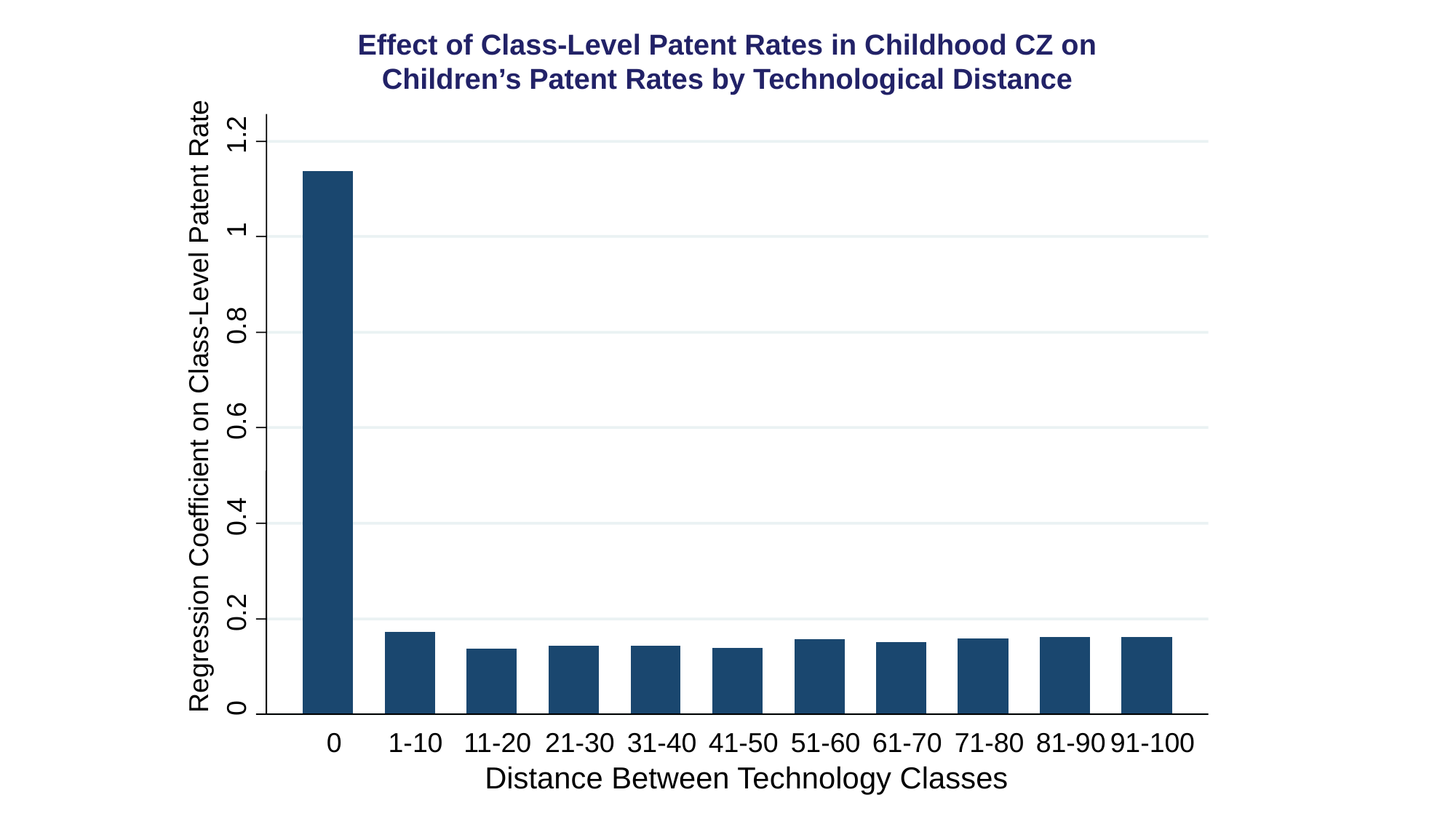

Effect of Class-Level Patent Rates in Childhood CZ on
Children’s Patent Rates by Technological Distance

1.2

1

0.8

Regression Coefficient on Class-Level Patent Rate
0.6

0.4

0.2

0

0
1-10
11-20
21-30
31-40
41-50
51-60
61-70
71-80
81-90
91-100
Distance Between Technology Classes